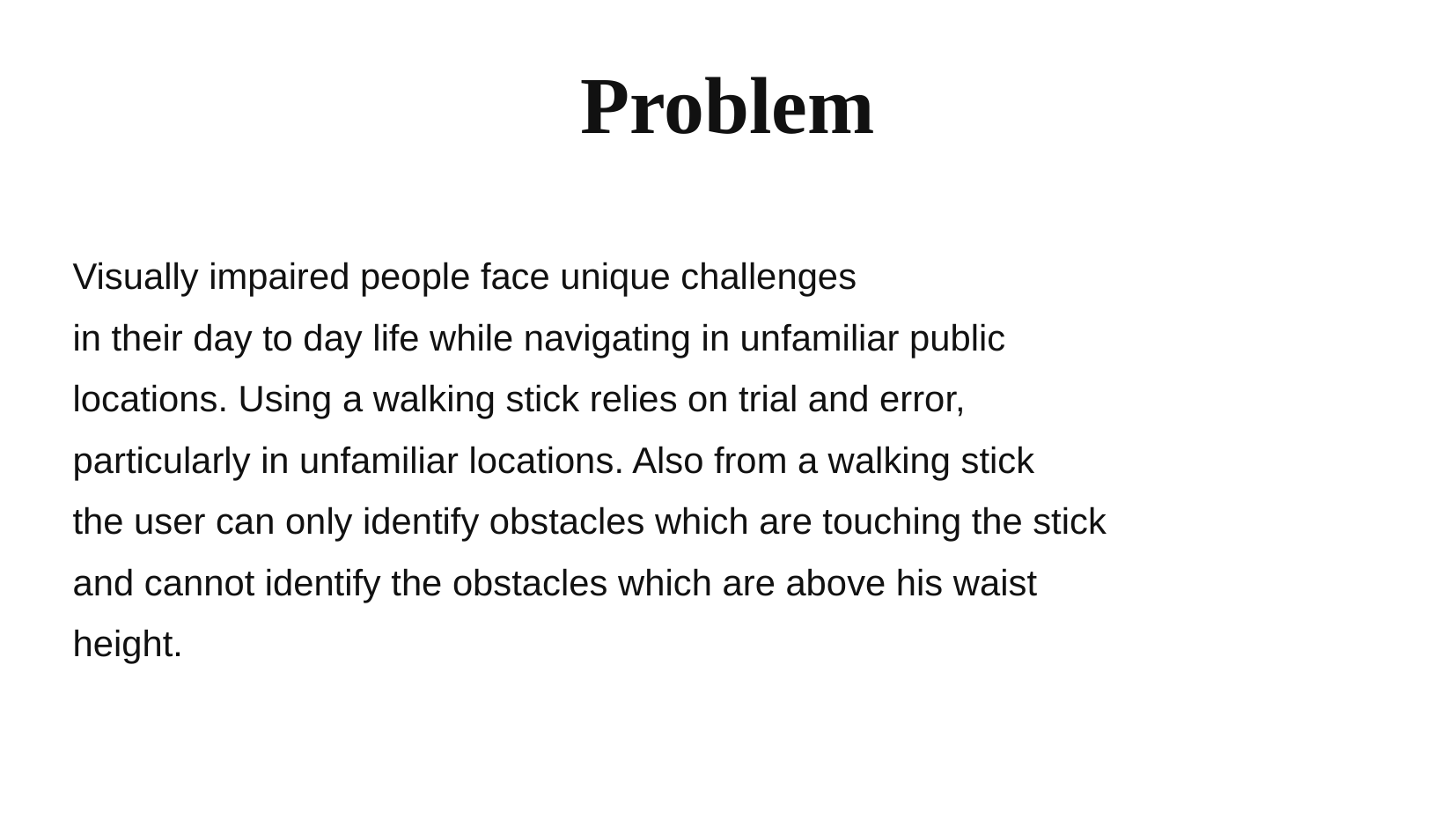

Problem

Visually impaired people face unique challenges
in their day to day life while navigating in unfamiliar public
locations. Using a walking stick relies on trial and error,
particularly in unfamiliar locations. Also from a walking stick
the user can only identify obstacles which are touching the stick
and cannot identify the obstacles which are above his waist
height.